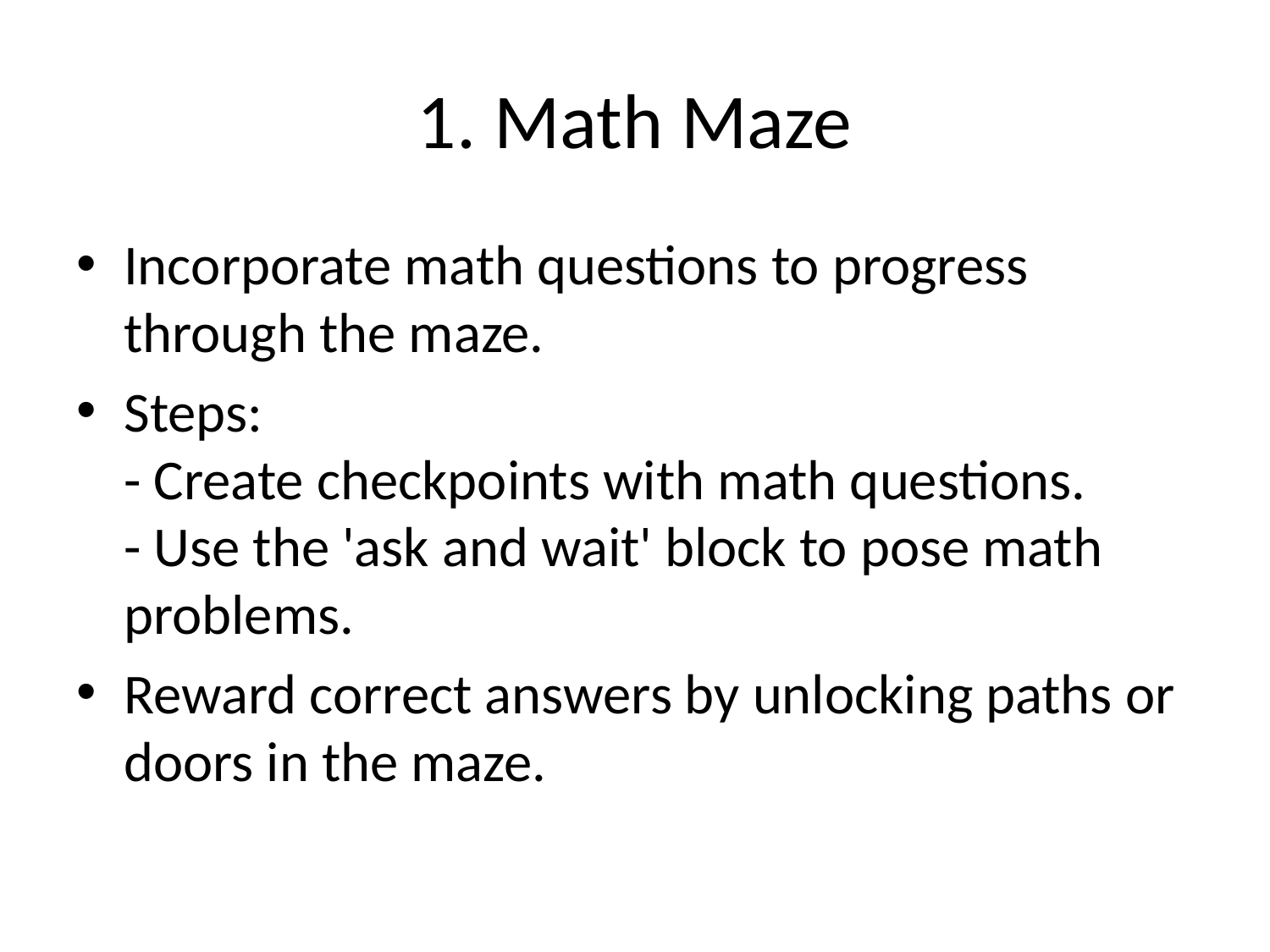

# 1. Math Maze
Incorporate math questions to progress through the maze.
Steps:
- Create checkpoints with math questions.
- Use the 'ask and wait' block to pose math problems.
Reward correct answers by unlocking paths or doors in the maze.